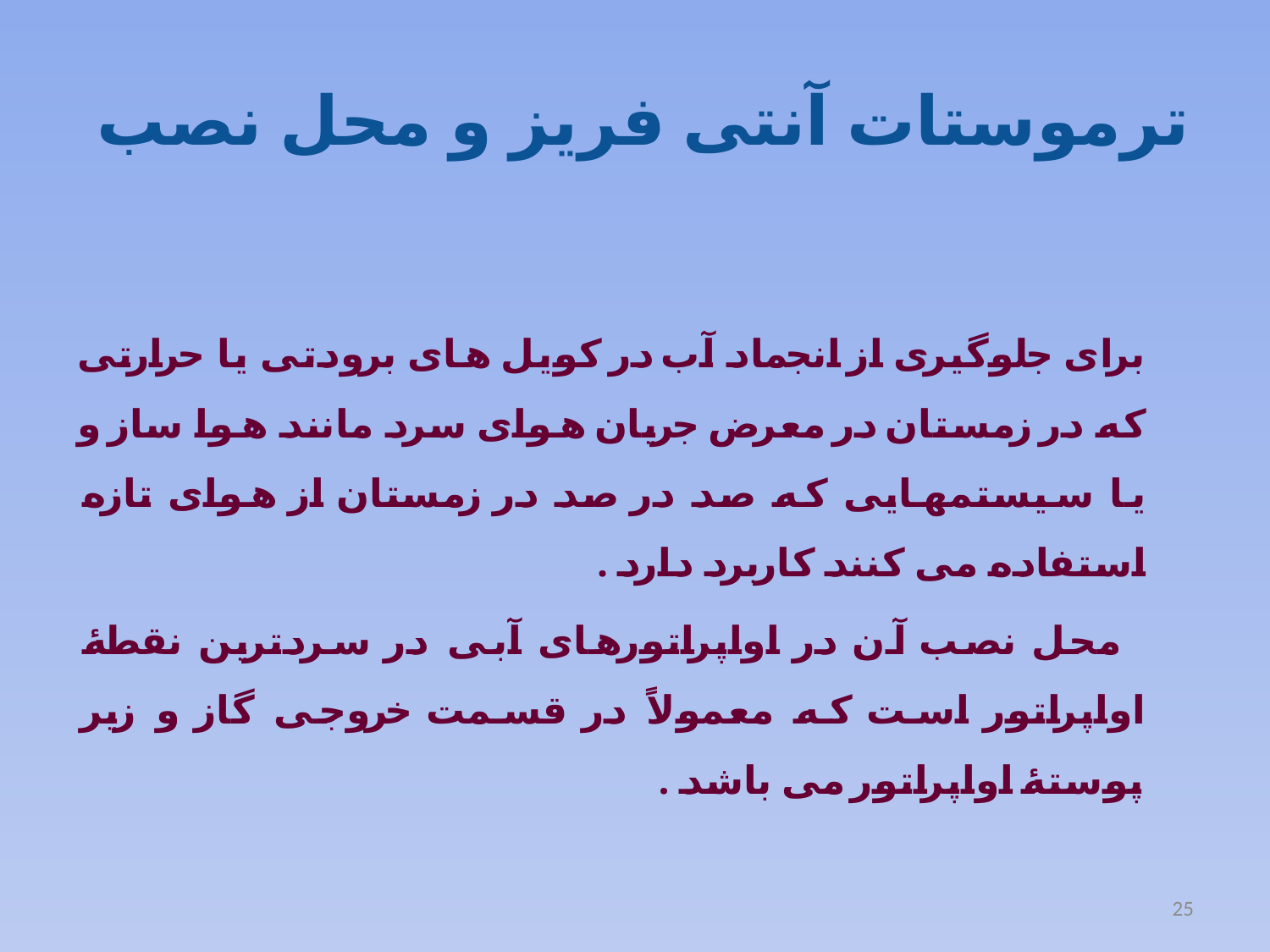

# ترموستات آنتی فریز و محل نصب

    برای جلوگیری از انجماد آب در کویل های برودتی یا حرارتی که در زمستان در معرض جریان هوای سرد مانند هوا ساز و یا سیستمهایی که صد در صد در زمستان از هوای تازه استفاده می کنند کاربرد دارد .
    محل نصب آن در اواپراتورهای آبی در سردترین نقطۀ اواپراتور است که معمولاً در قسمت خروجی گاز و زیر پوستۀ اواپراتور می باشد .

25